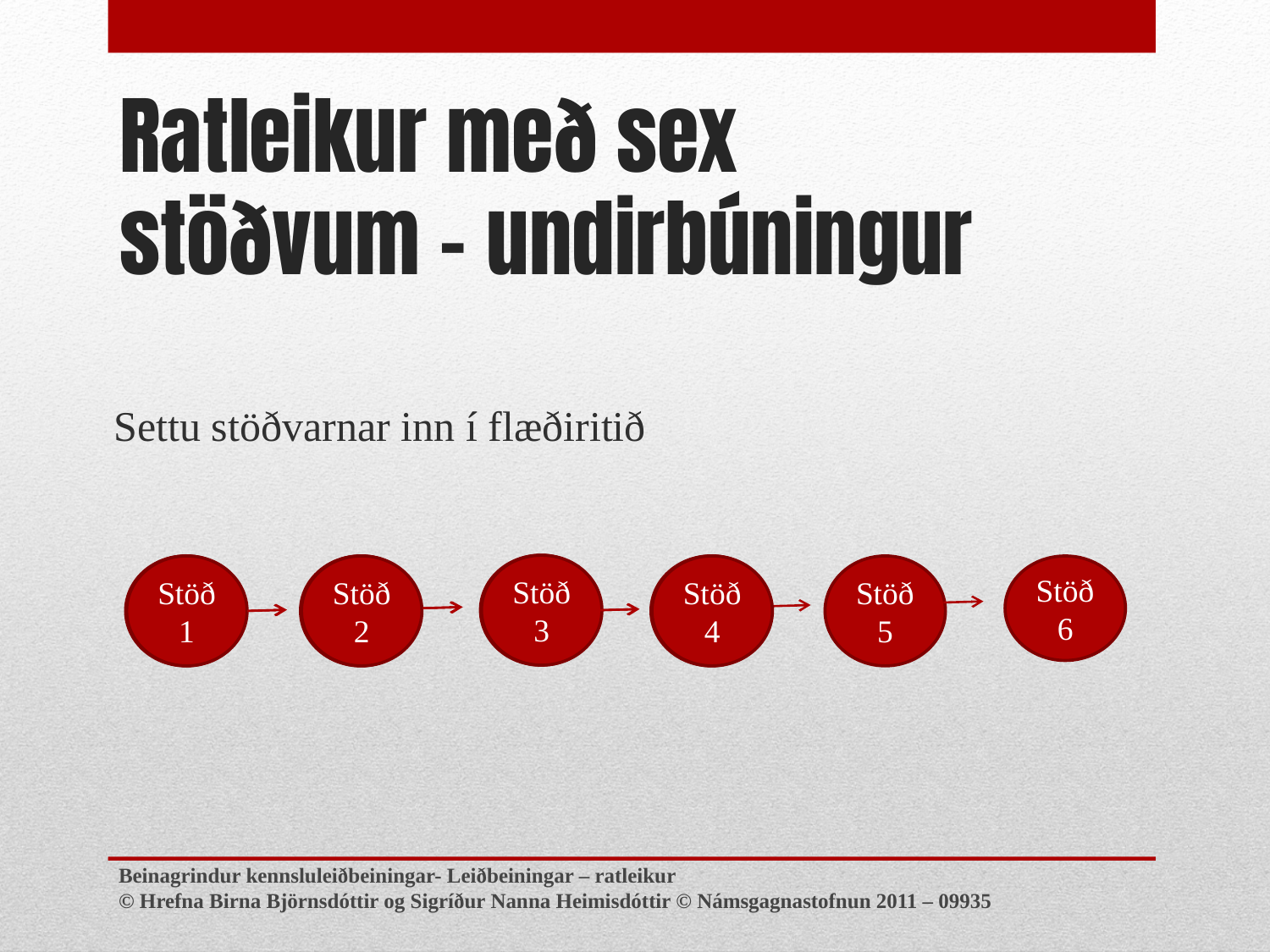

# Ratleikur með sex stöðvum – undirbúningur
Settu stöðvarnar inn í flæðiritið

Stöð 3
Stöð 6
Stöð 2
Stöð 1
Stöð 4
Stöð 5
Stöð 3
Stöð 2
Stöð 1
Stöð 4
Beinagrindur kennsluleiðbeiningar- Leiðbeiningar – ratleikur
© Hrefna Birna Björnsdóttir og Sigríður Nanna Heimisdóttir © Námsgagnastofnun 2011 – 09935